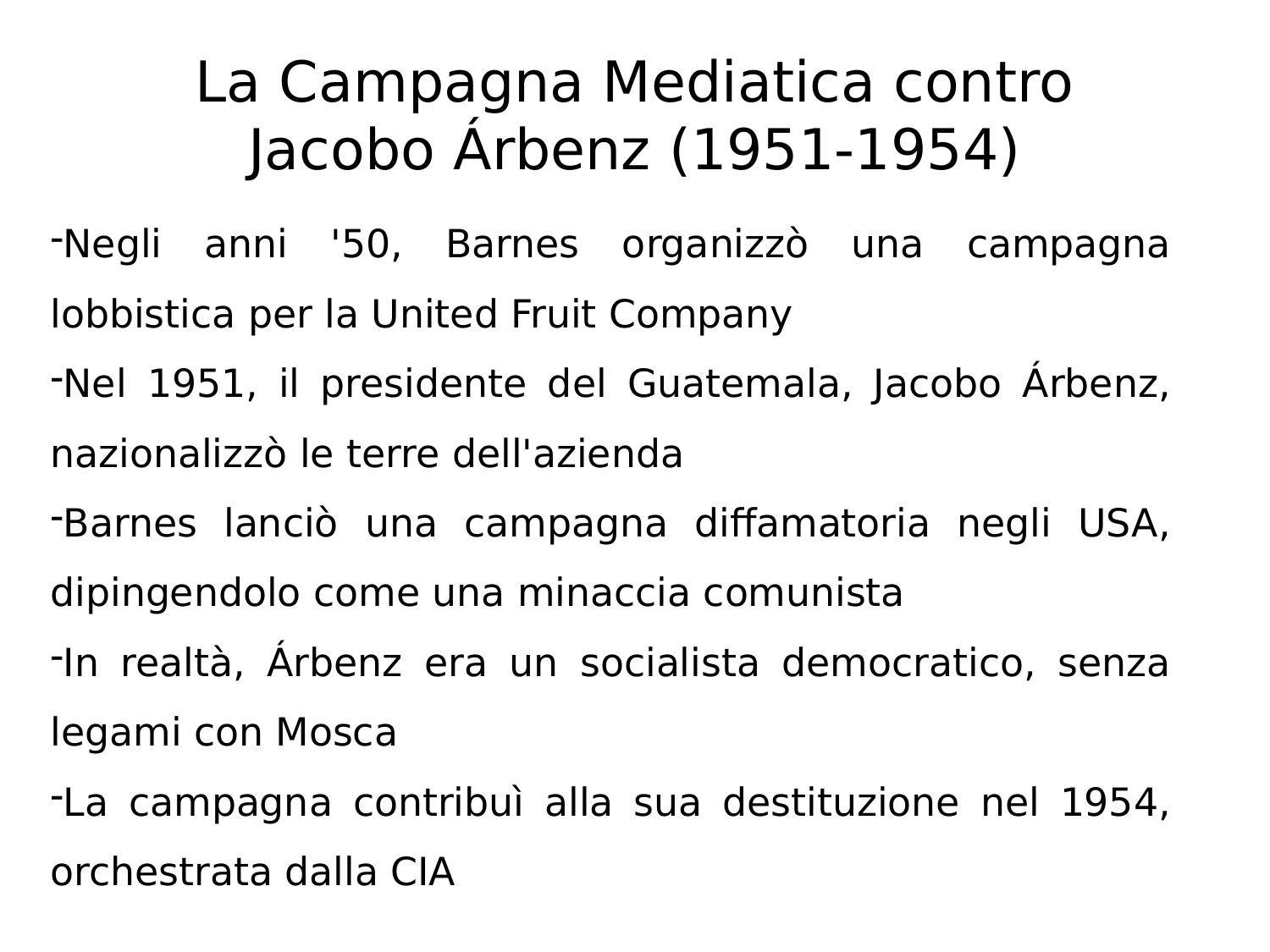

# La Campagna Mediatica contro Jacobo Árbenz (1951-1954)
Negli anni '50, Barnes organizzò una campagna lobbistica per la United Fruit Company
Nel 1951, il presidente del Guatemala, Jacobo Árbenz, nazionalizzò le terre dell'azienda
Barnes lanciò una campagna diffamatoria negli USA, dipingendolo come una minaccia comunista
In realtà, Árbenz era un socialista democratico, senza legami con Mosca
La campagna contribuì alla sua destituzione nel 1954, orchestrata dalla CIA